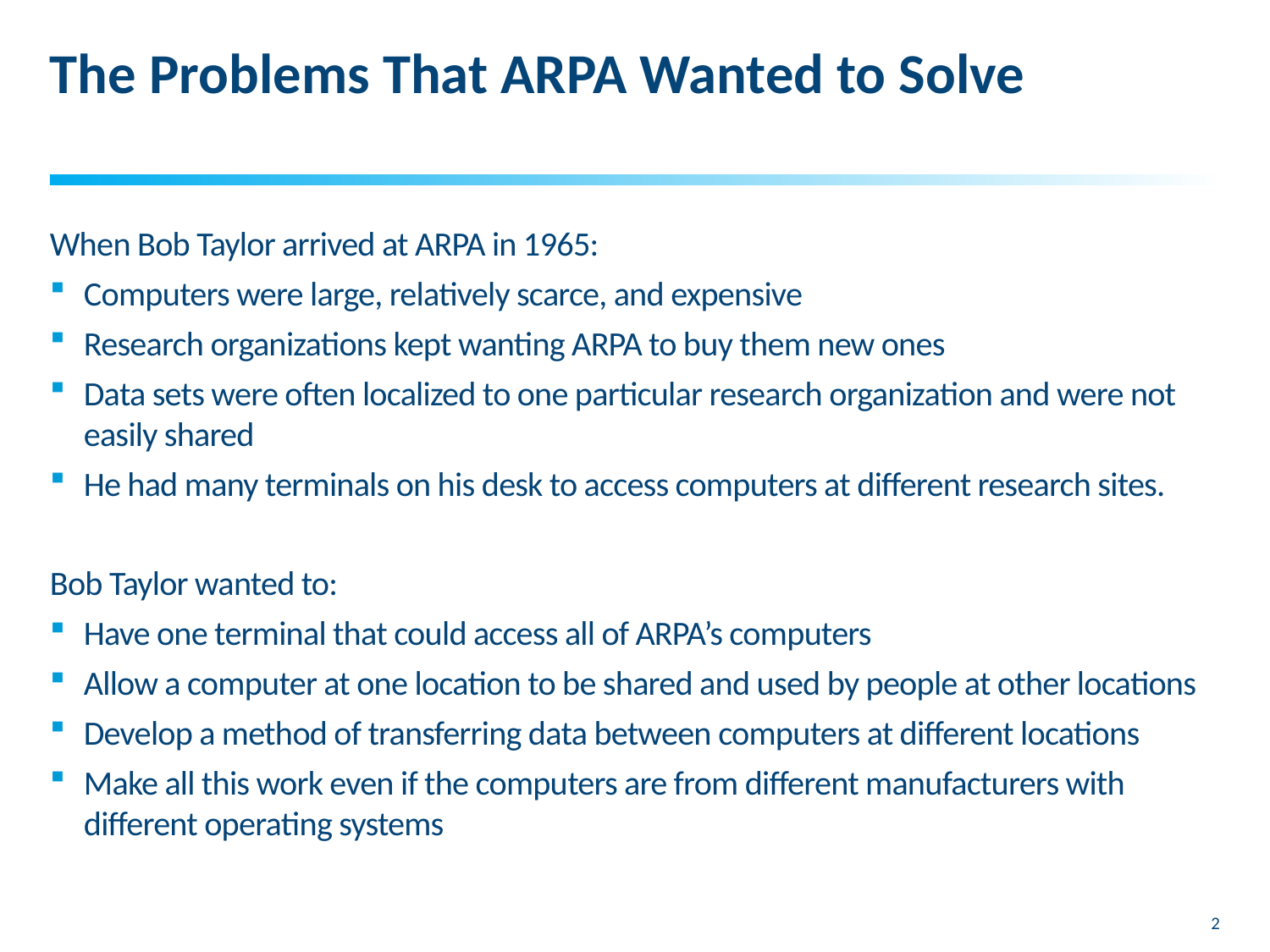

# The Problems That ARPA Wanted to Solve
When Bob Taylor arrived at ARPA in 1965:
Computers were large, relatively scarce, and expensive
Research organizations kept wanting ARPA to buy them new ones
Data sets were often localized to one particular research organization and were not easily shared
He had many terminals on his desk to access computers at different research sites.

Bob Taylor wanted to:
Have one terminal that could access all of ARPA’s computers
Allow a computer at one location to be shared and used by people at other locations
Develop a method of transferring data between computers at different locations
Make all this work even if the computers are from different manufacturers with different operating systems

2